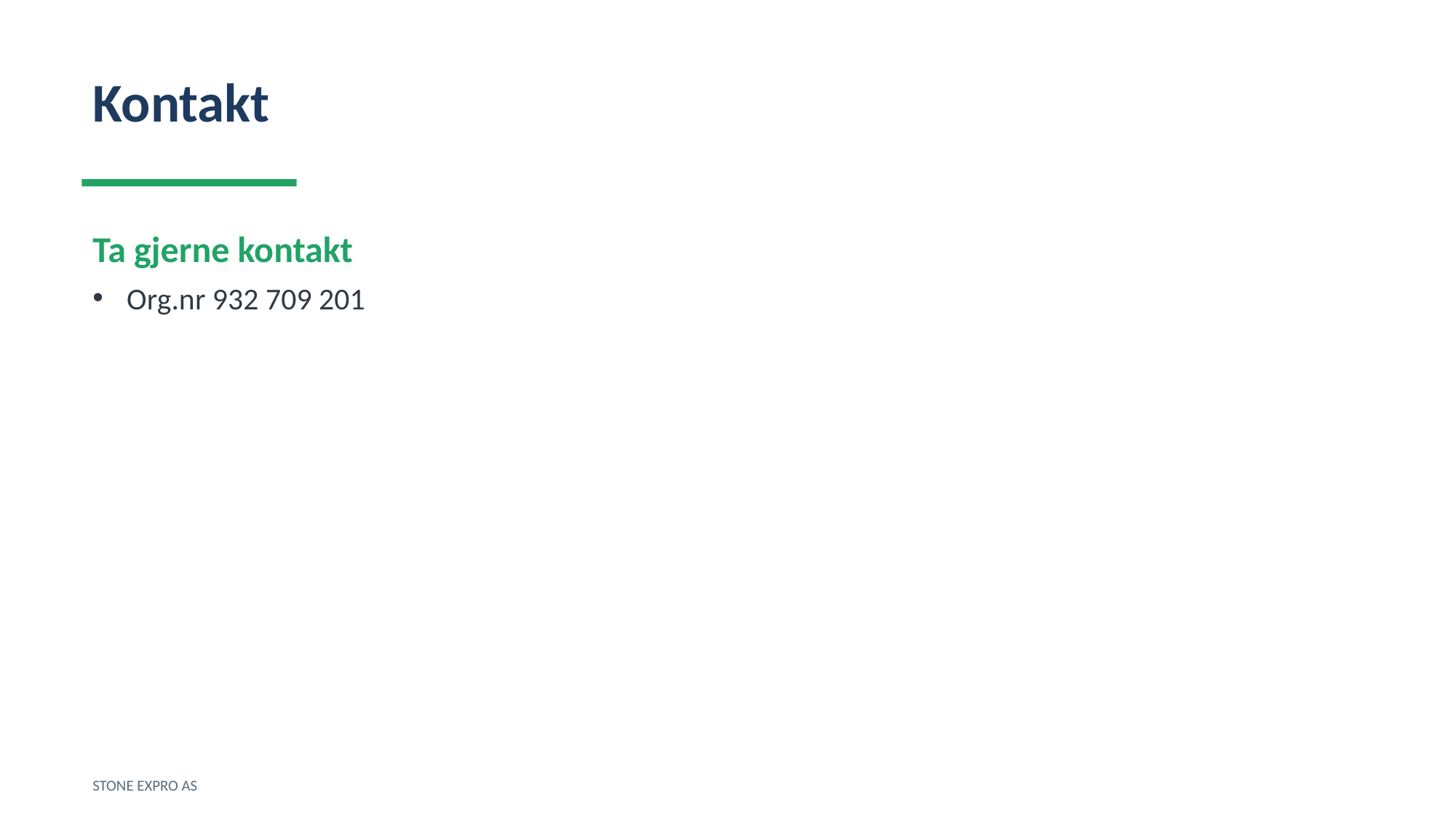

Kontakt

Ta gjerne kontakt
Org.nr 932 709 201
STONE EXPRO AS